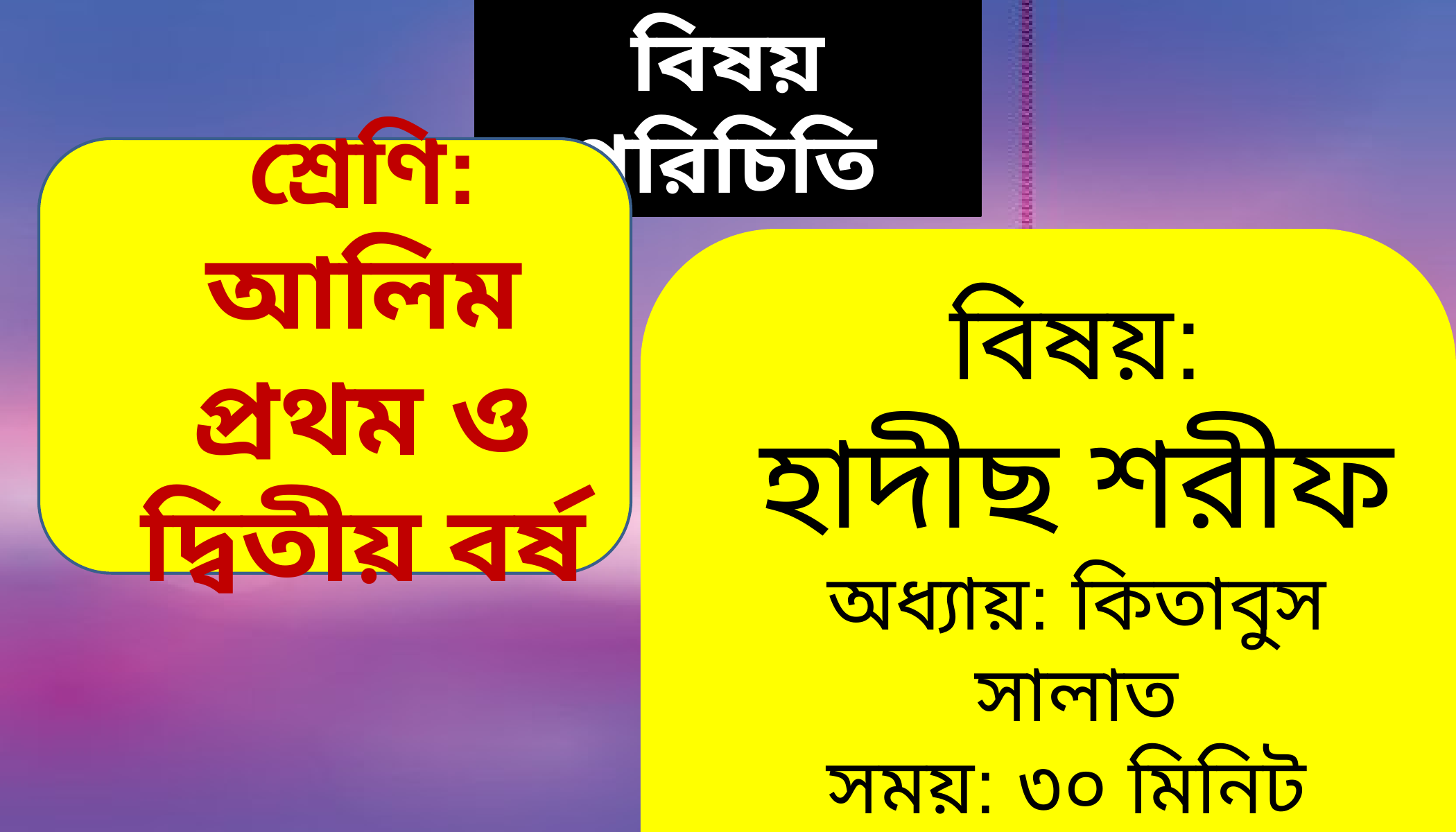

বিষয় পরিচিতি
শ্রেণি:
আলিম প্রথম ও দ্বিতীয় বর্ষ
বিষয়:
হাদীছ শরীফ
অধ্যায়: কিতাবুস সালাত
সময়: ৩০ মিনিট
তারিখ: ২৫ আগস্ট ২০২০খ্রি: